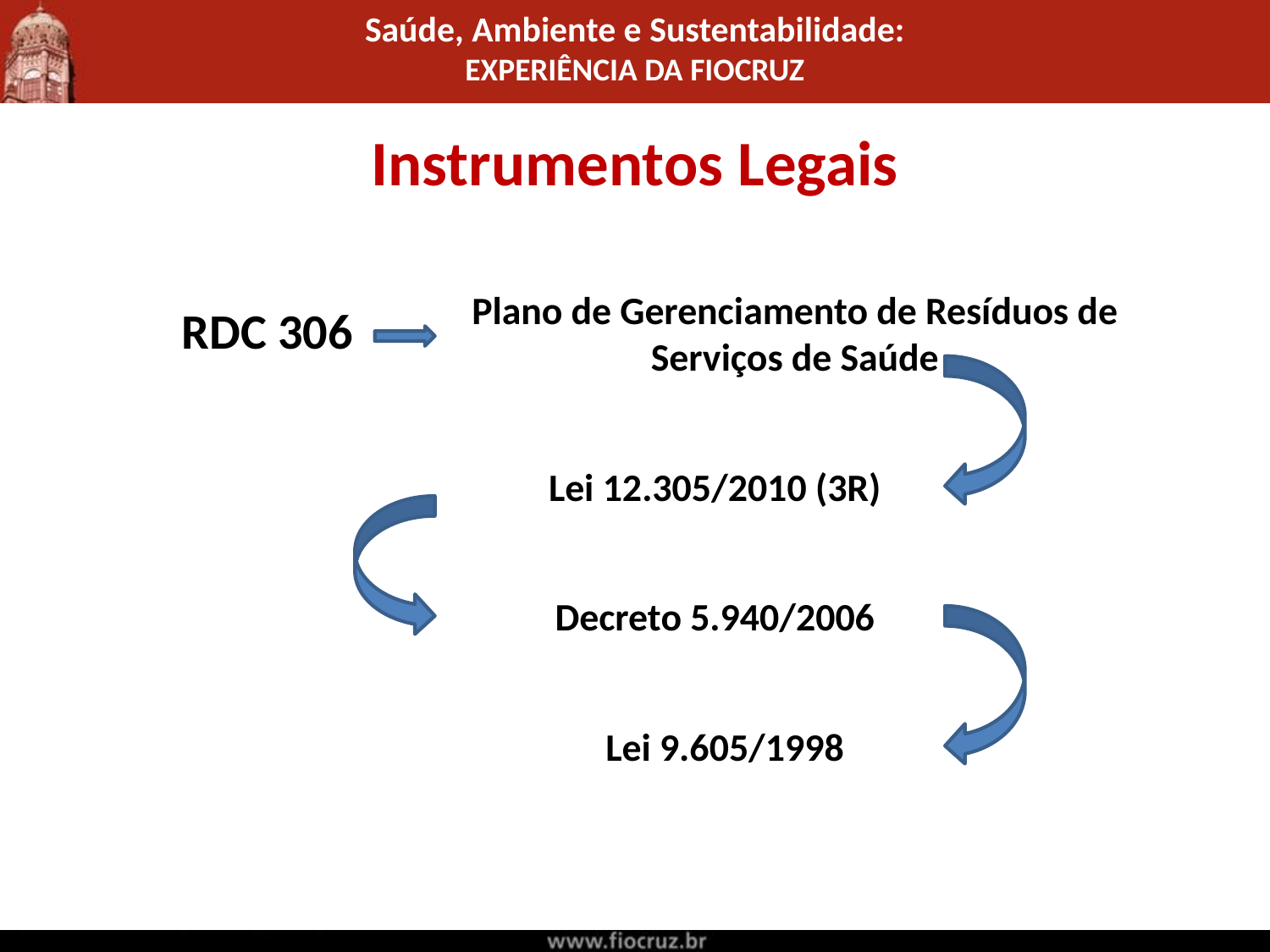

Instrumentos Legais
Plano de Gerenciamento de Resíduos de Serviços de Saúde

RDC 306

Lei 12.305/2010 (3R)

Decreto 5.940/2006

Lei 9.605/1998